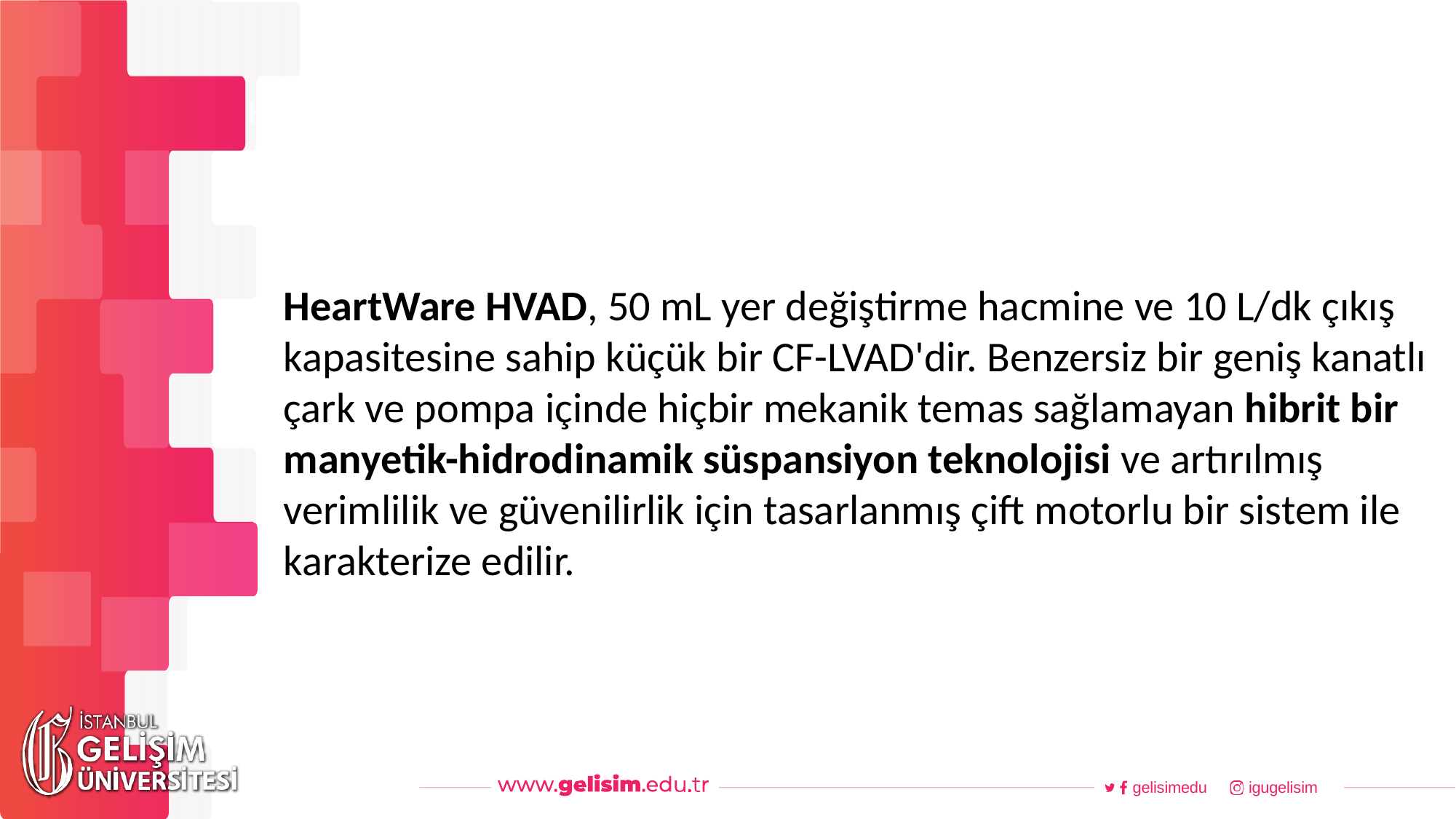

#
Haftalık Akış
HeartWare HVAD, 50 mL yer değiştirme hacmine ve 10 L/dk çıkış kapasitesine sahip küçük bir CF-LVAD'dir. Benzersiz bir geniş kanatlı çark ve pompa içinde hiçbir mekanik temas sağlamayan hibrit bir manyetik-hidrodinamik süspansiyon teknolojisi ve artırılmış verimlilik ve güvenilirlik için tasarlanmış çift motorlu bir sistem ile karakterize edilir.

gelisimedu
igugelisim